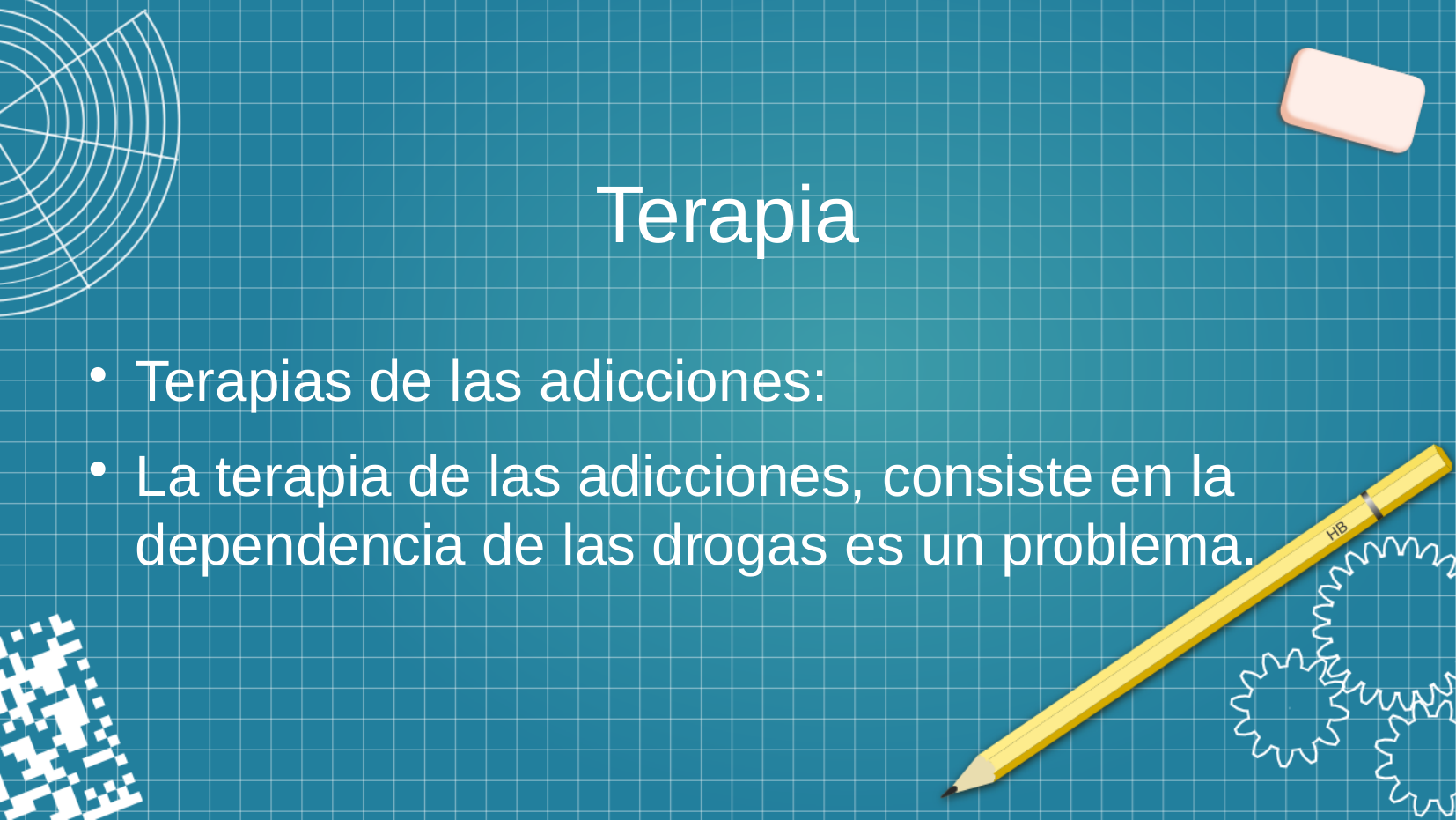

# Terapia
Terapias de las adicciones:
La terapia de las adicciones, consiste en la dependencia de las drogas es un problema.